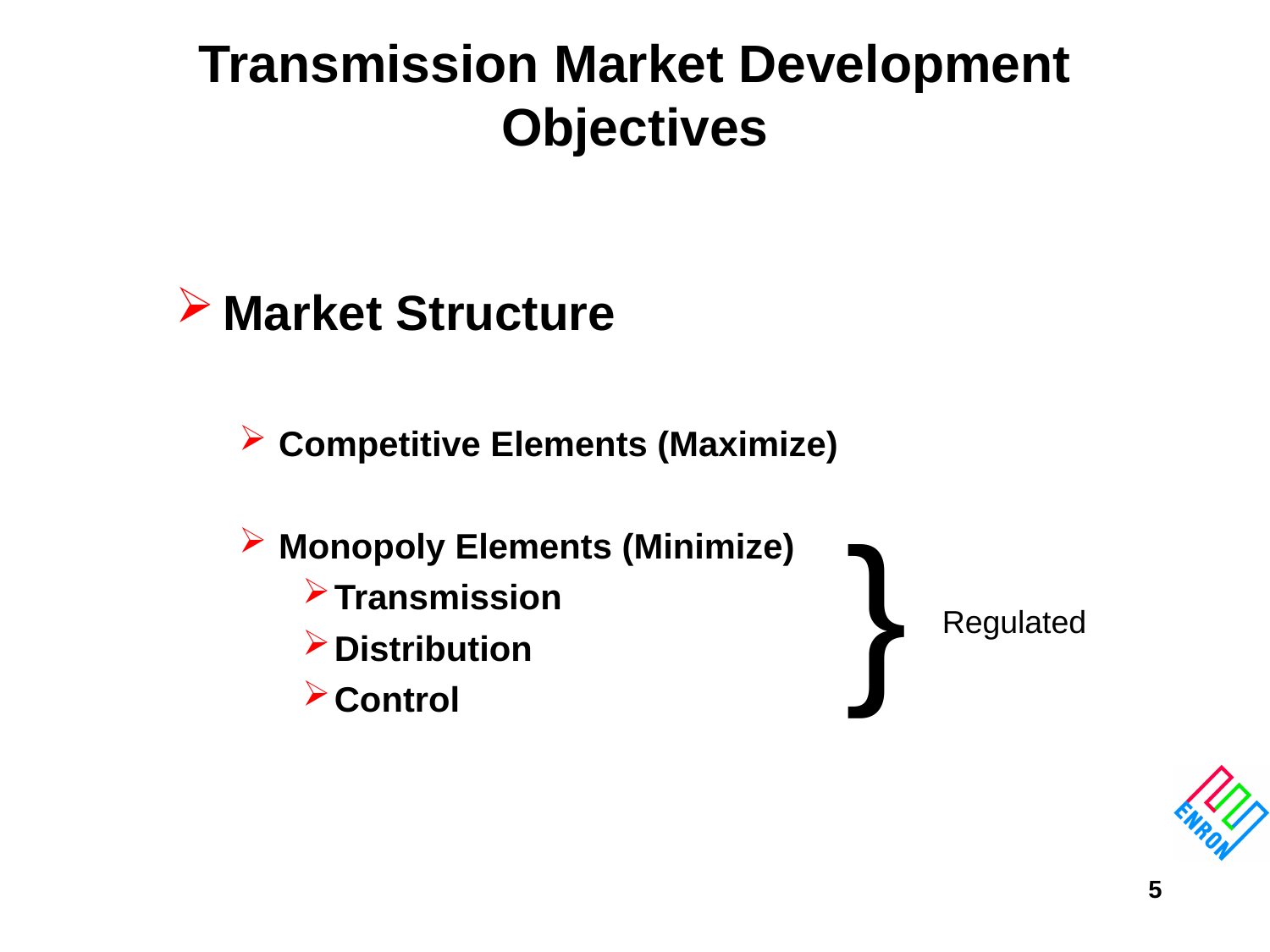

# Transmission Market Development Objectives
Market Structure

Competitive Elements (Maximize)

Monopoly Elements (Minimize)
Transmission
Distribution
Control
}
Regulated
5